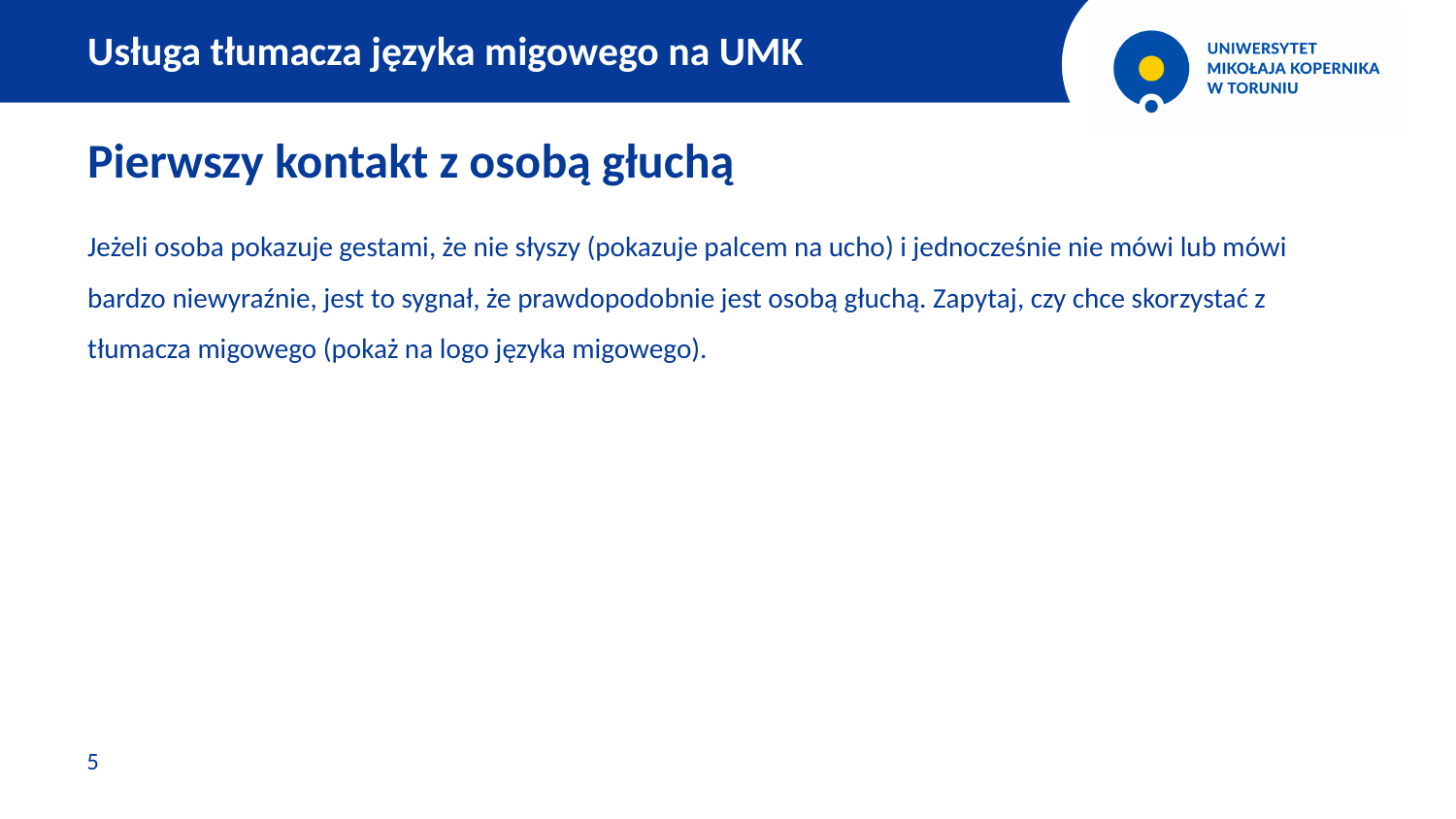

Usługa tłumacza języka migowego na UMK
Pierwszy kontakt z osobą głuchą

Jeżeli osoba pokazuje gestami, że nie słyszy (pokazuje palcem na ucho) i jednocześnie nie mówi lub mówi bardzo niewyraźnie, jest to sygnał, że prawdopodobnie jest osobą głuchą. Zapytaj, czy chce skorzystać z tłumacza migowego (pokaż na logo języka migowego).